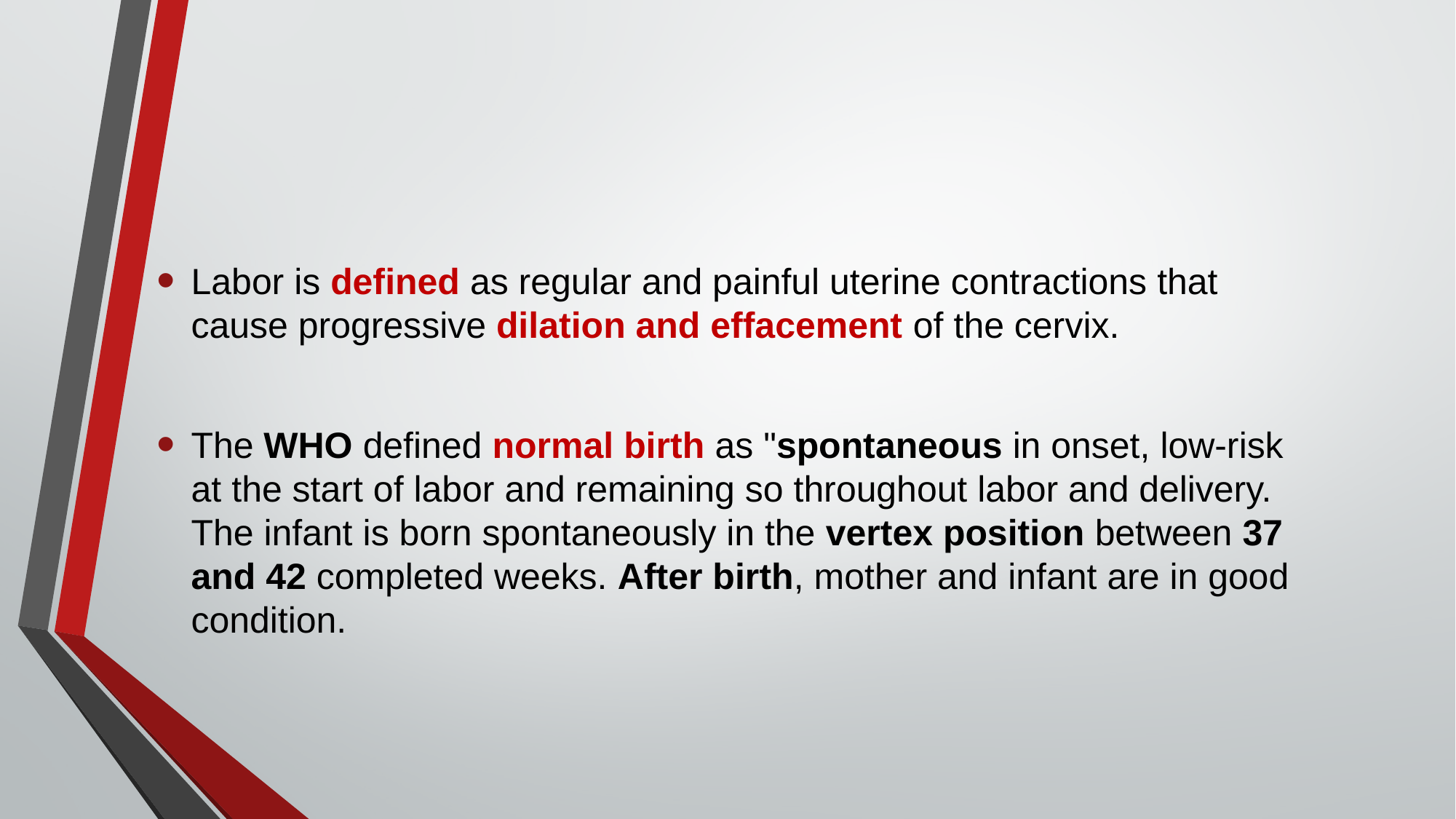

#
Labor is defined as regular and painful uterine contractions that cause progressive dilation and effacement of the cervix.

The WHO defined normal birth as "spontaneous in onset, low-risk at the start of labor and remaining so throughout labor and delivery. The infant is born spontaneously in the vertex position between 37 and 42 completed weeks. After birth, mother and infant are in good condition.